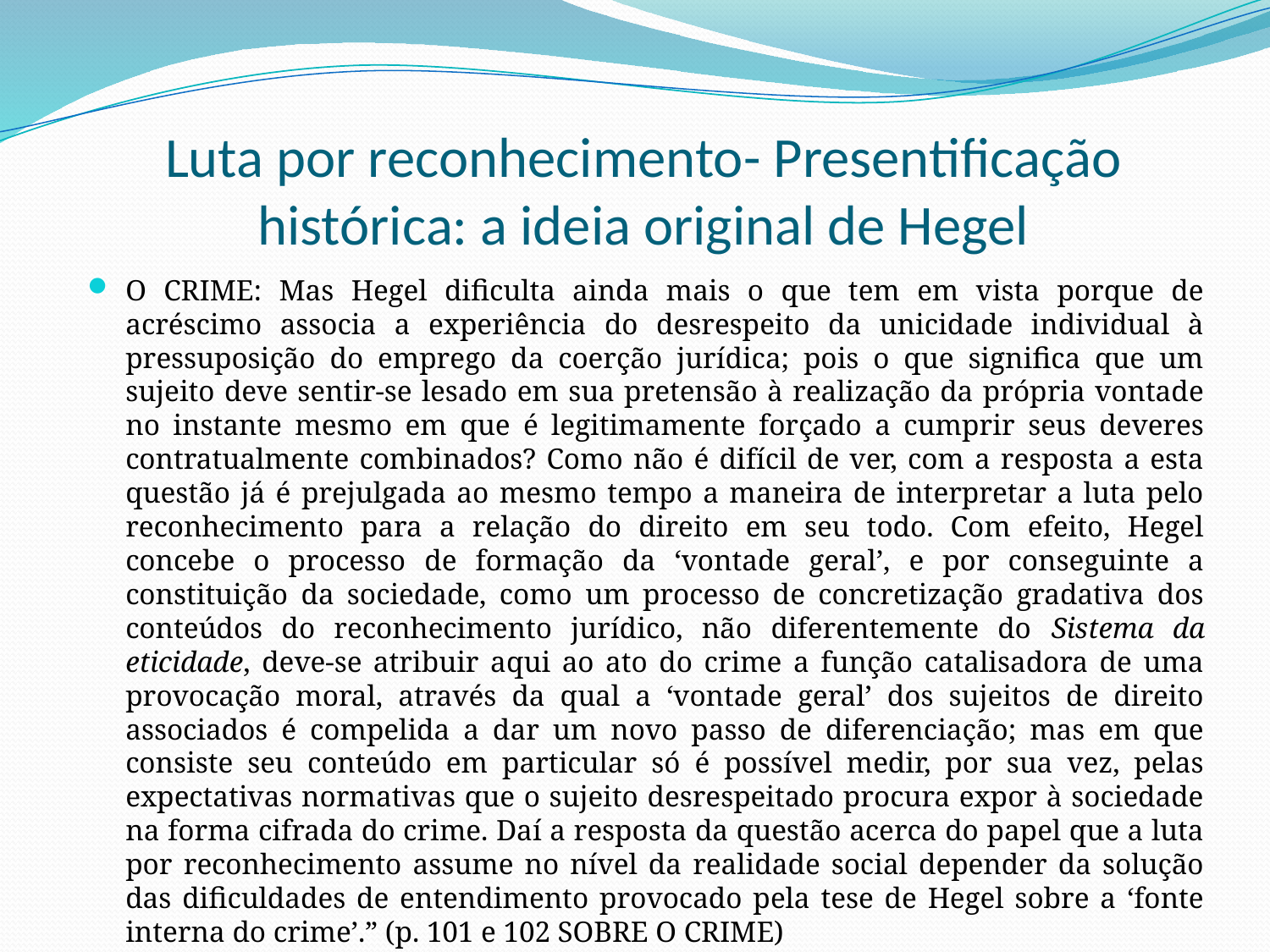

# Luta por reconhecimento- Presentificação histórica: a ideia original de Hegel
O CRIME: Mas Hegel dificulta ainda mais o que tem em vista porque de acréscimo associa a experiência do desrespeito da unicidade individual à pressuposição do emprego da coerção jurídica; pois o que significa que um sujeito deve sentir-se lesado em sua pretensão à realização da própria vontade no instante mesmo em que é legitimamente forçado a cumprir seus deveres contratualmente combinados? Como não é difícil de ver, com a resposta a esta questão já é prejulgada ao mesmo tempo a maneira de interpretar a luta pelo reconhecimento para a relação do direito em seu todo. Com efeito, Hegel concebe o processo de formação da ‘vontade geral’, e por conseguinte a constituição da sociedade, como um processo de concretização gradativa dos conteúdos do reconhecimento jurídico, não diferentemente do Sistema da eticidade, deve-se atribuir aqui ao ato do crime a função catalisadora de uma provocação moral, através da qual a ‘vontade geral’ dos sujeitos de direito associados é compelida a dar um novo passo de diferenciação; mas em que consiste seu conteúdo em particular só é possível medir, por sua vez, pelas expectativas normativas que o sujeito desrespeitado procura expor à sociedade na forma cifrada do crime. Daí a resposta da questão acerca do papel que a luta por reconhecimento assume no nível da realidade social depender da solução das dificuldades de entendimento provocado pela tese de Hegel sobre a ‘fonte interna do crime’.” (p. 101 e 102 SOBRE O CRIME)